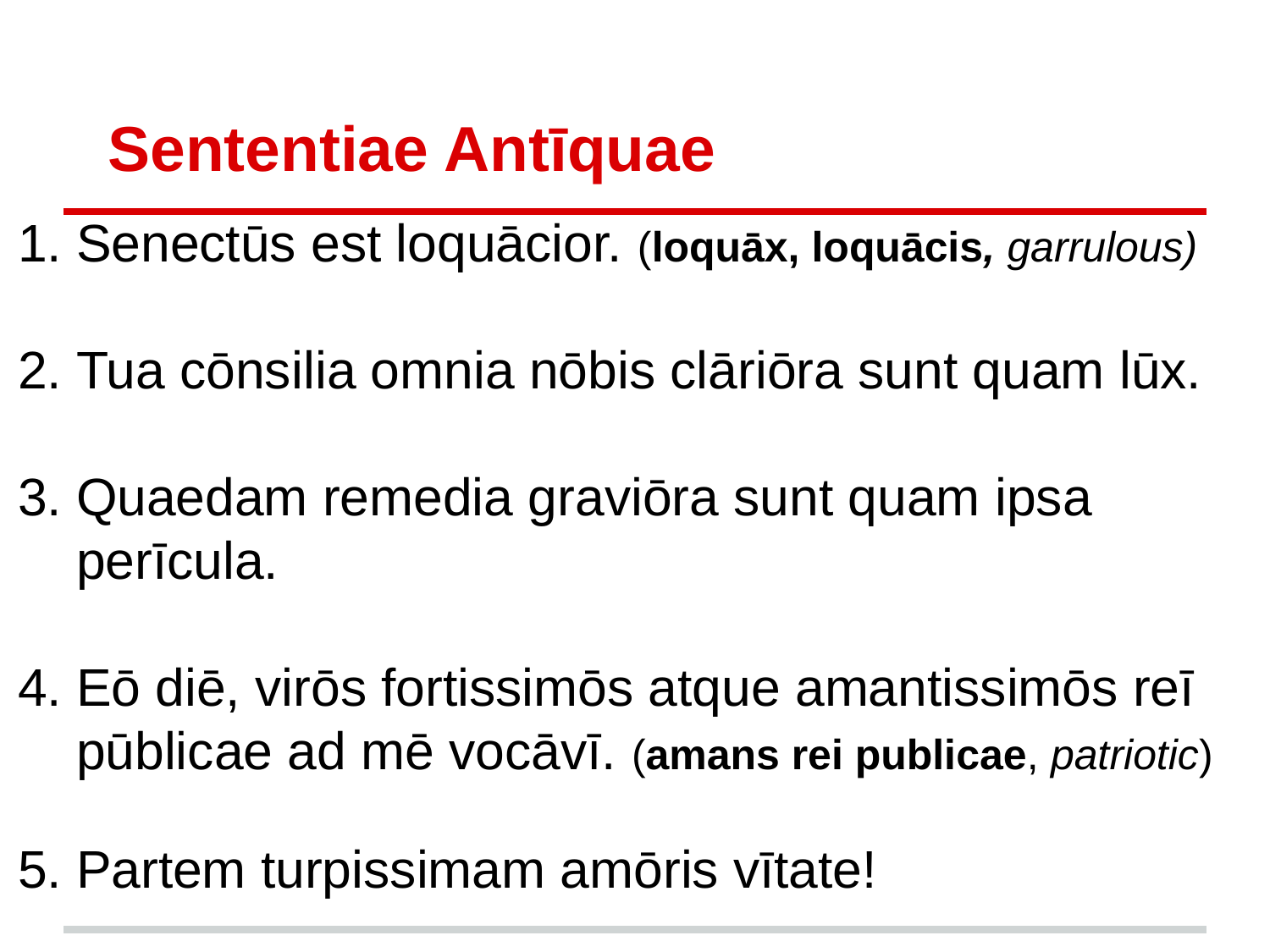

# Sententiae Antīquae
Senectūs est loquācior. (loquāx, loquācis, garrulous)

Tua cōnsilia omnia nōbis clāriōra sunt quam lūx.

Quaedam remedia graviōra sunt quam ipsa perīcula.

Eō diē, virōs fortissimōs atque amantissimōs reī pūblicae ad mē vocāvī. (amans rei publicae, patriotic)

Partem turpissimam amōris vītate!